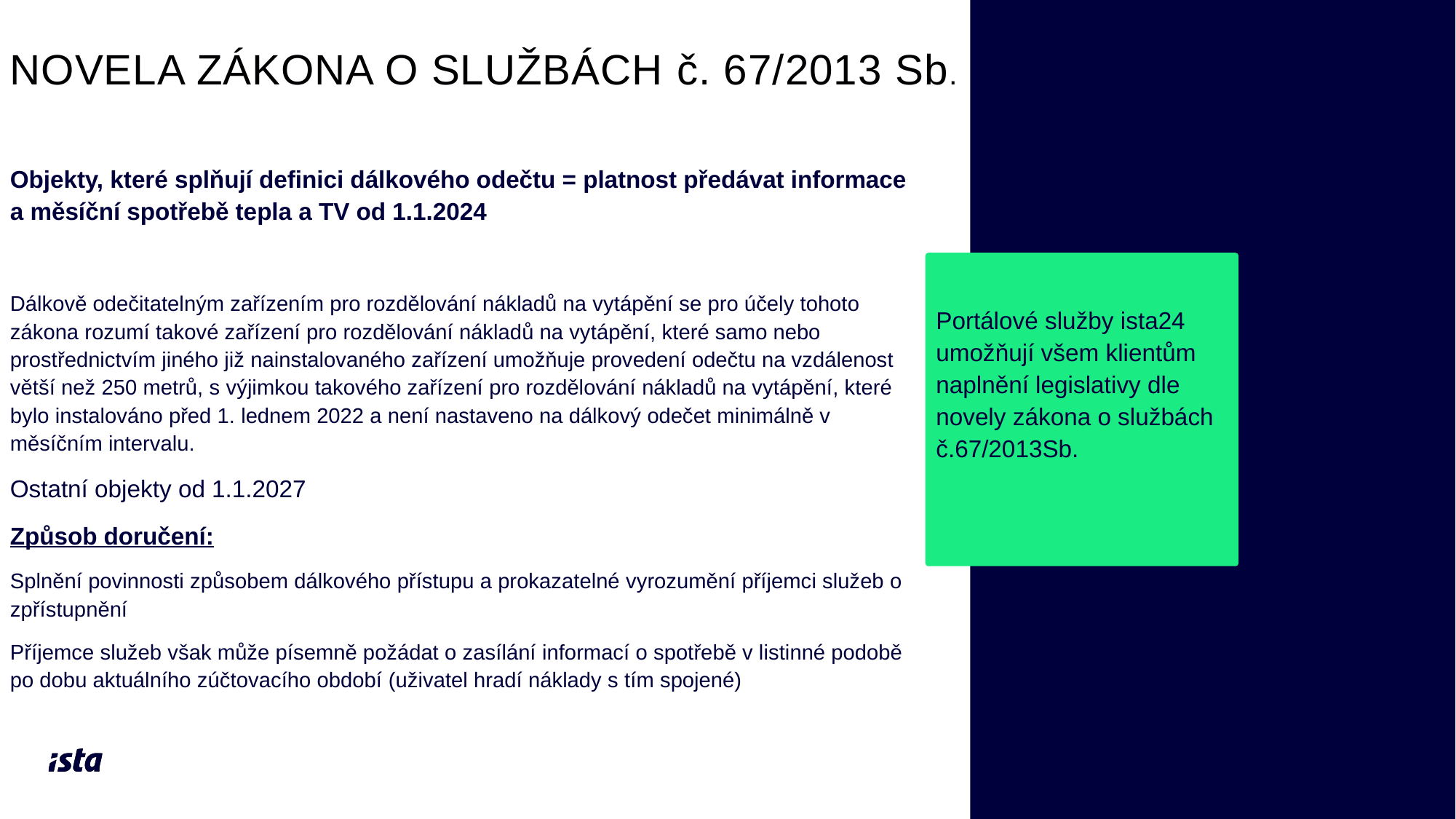

Novela zákona o službách č. 67/2013 Sb.

Objekty, které splňují definici dálkového odečtu = platnost předávat informace a měsíční spotřebě tepla a TV od 1.1.2024

Dálkově odečitatelným zařízením pro rozdělování nákladů na vytápění se pro účely tohoto zákona rozumí takové zařízení pro rozdělování nákladů na vytápění, které samo nebo prostřednictvím jiného již nainstalovaného zařízení umožňuje provedení odečtu na vzdálenost větší než 250 metrů, s výjimkou takového zařízení pro rozdělování nákladů na vytápění, které bylo instalováno před 1. lednem 2022 a není nastaveno na dálkový odečet minimálně v měsíčním intervalu.
Ostatní objekty od 1.1.2027
Způsob doručení:
Splnění povinnosti způsobem dálkového přístupu a prokazatelné vyrozumění příjemci služeb o zpřístupnění
Příjemce služeb však může písemně požádat o zasílání informací o spotřebě v listinné podobě po dobu aktuálního zúčtovacího období (uživatel hradí náklady s tím spojené)

Portálové služby ista24 umožňují všem klientům naplnění legislativy dle novely zákona o službách č.67/2013Sb.